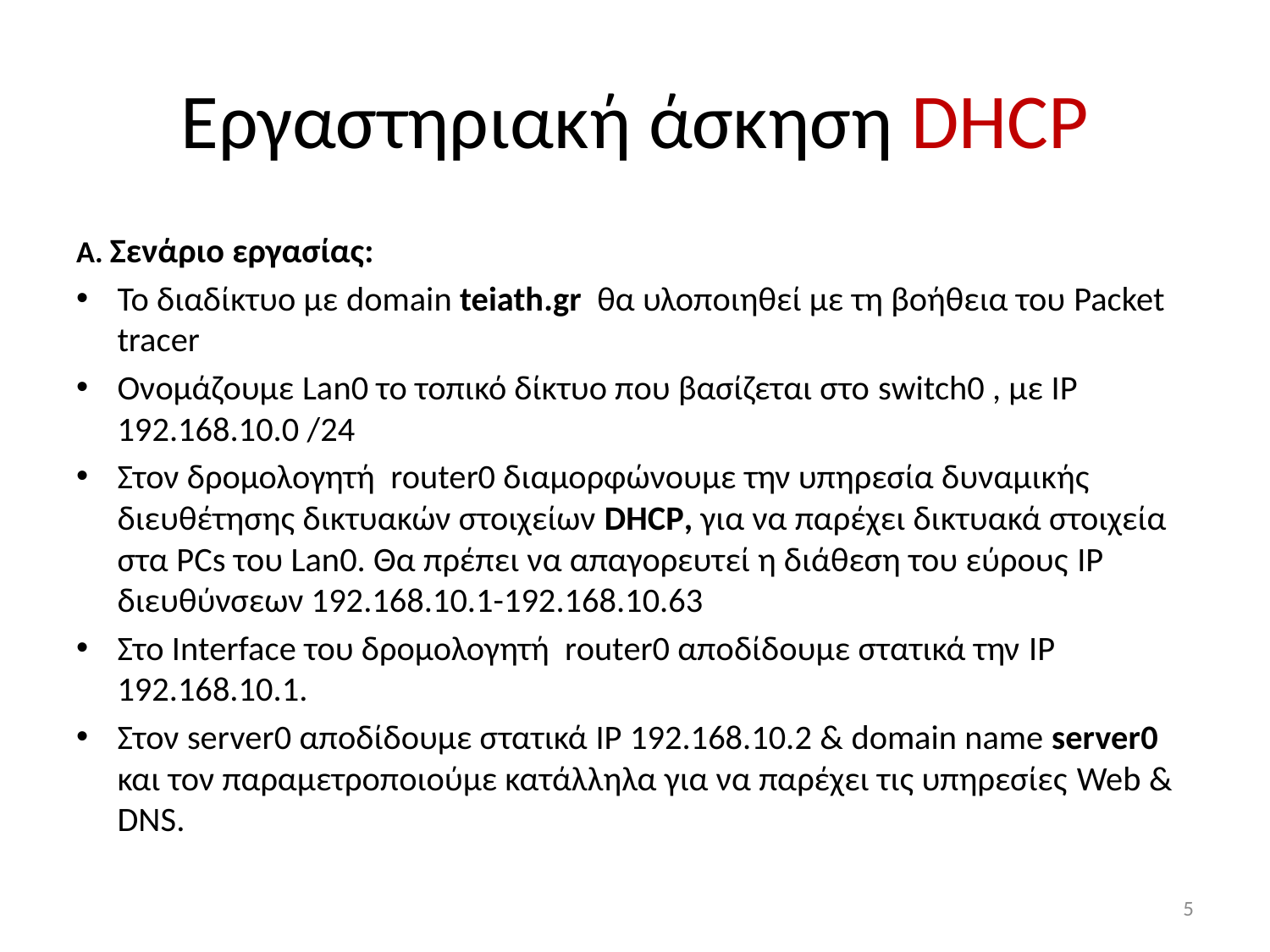

# Εργαστηριακή άσκηση DHCP
A. Σενάριο εργασίας:
Το διαδίκτυο με domain teiath.gr  θα υλοποιηθεί με τη βοήθεια του Packet tracer
Ονομάζουμε Lan0 το τοπικό δίκτυο που βασίζεται στο switch0 , με IP 192.168.10.0 /24
Στον δρομολογητή  router0 διαμορφώνουμε την υπηρεσία δυναμικής διευθέτησης δικτυακών στοιχείων DHCP, για να παρέχει δικτυακά στοιχεία στα PCs του Lan0. Θα πρέπει να απαγορευτεί η διάθεση του εύρους IP διευθύνσεων 192.168.10.1-192.168.10.63
Στο Interface του δρομολογητή  router0 αποδίδουμε στατικά την IP 192.168.10.1.
Στον server0 αποδίδουμε στατικά IP 192.168.10.2 & domain name server0 και τον παραμετροποιούμε κατάλληλα για να παρέχει τις υπηρεσίες Web & DNS.

5